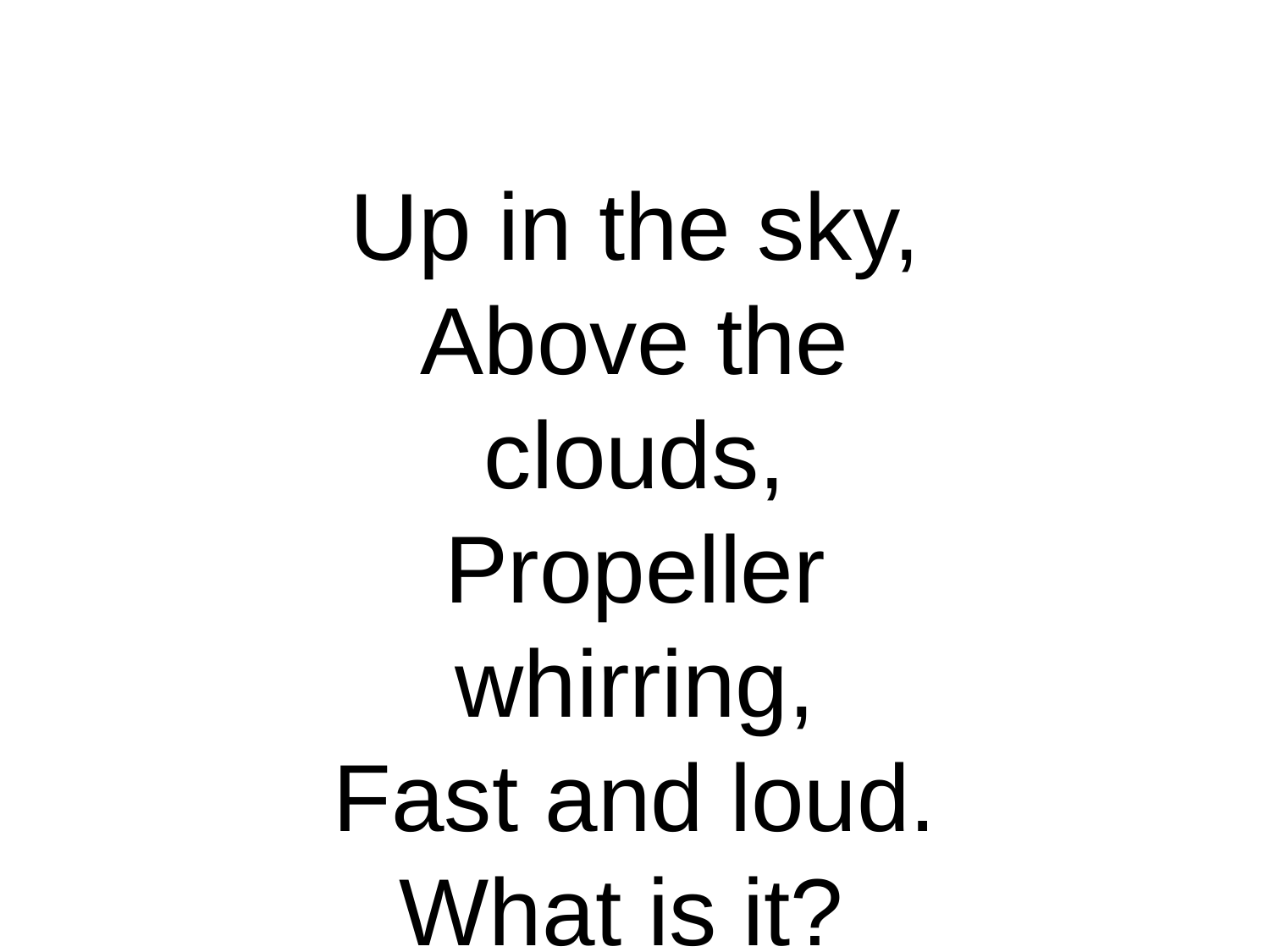

Up in the sky,
Above the clouds,
Propeller whirring,
Fast and loud.
What is it?